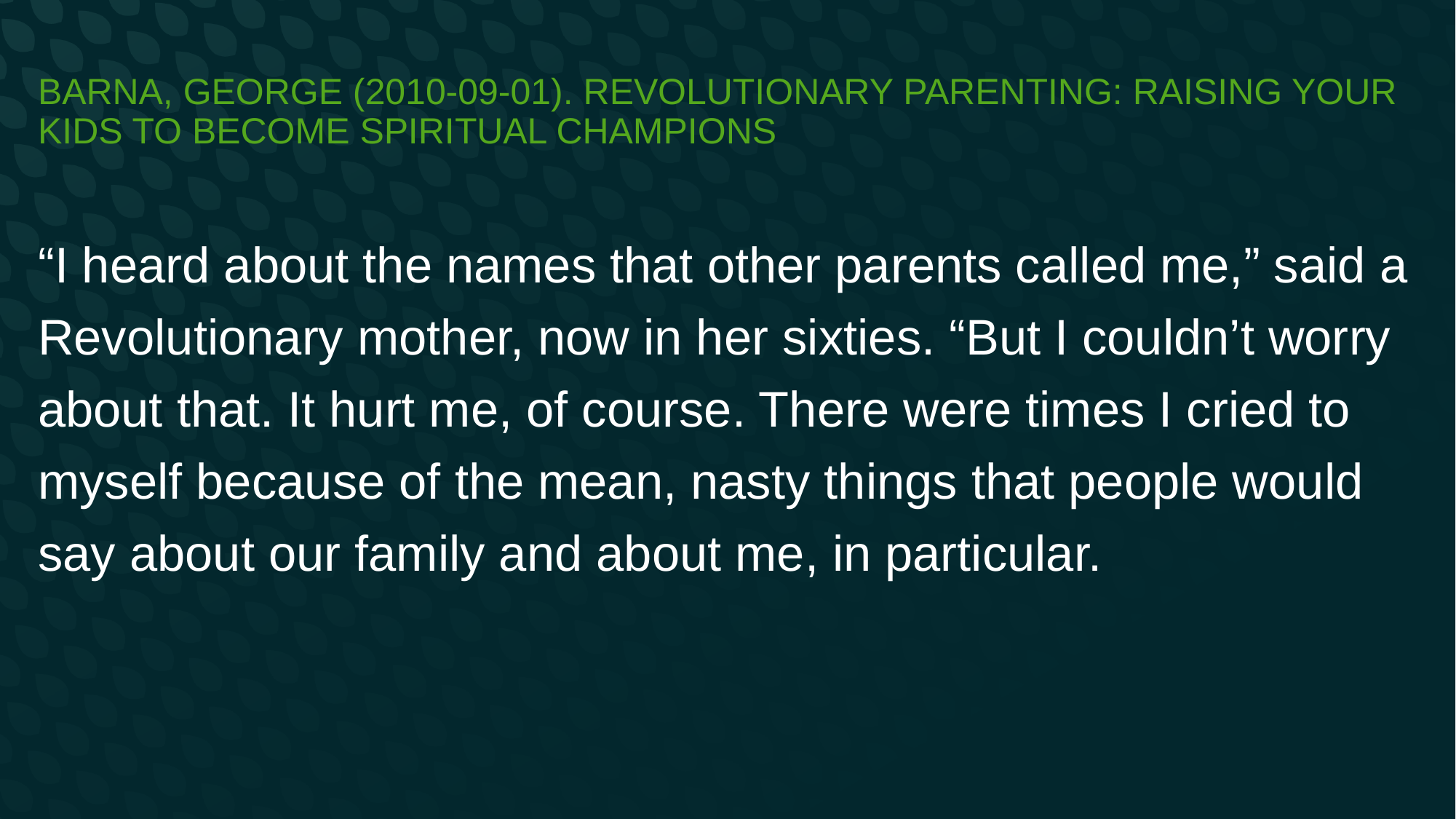

# Barna, George (2010-09-01). Revolutionary Parenting: Raising Your Kids to Become Spiritual Champions
“I heard about the names that other parents called me,” said a Revolutionary mother, now in her sixties. “But I couldn’t worry about that. It hurt me, of course. There were times I cried to myself because of the mean, nasty things that people would say about our family and about me, in particular.